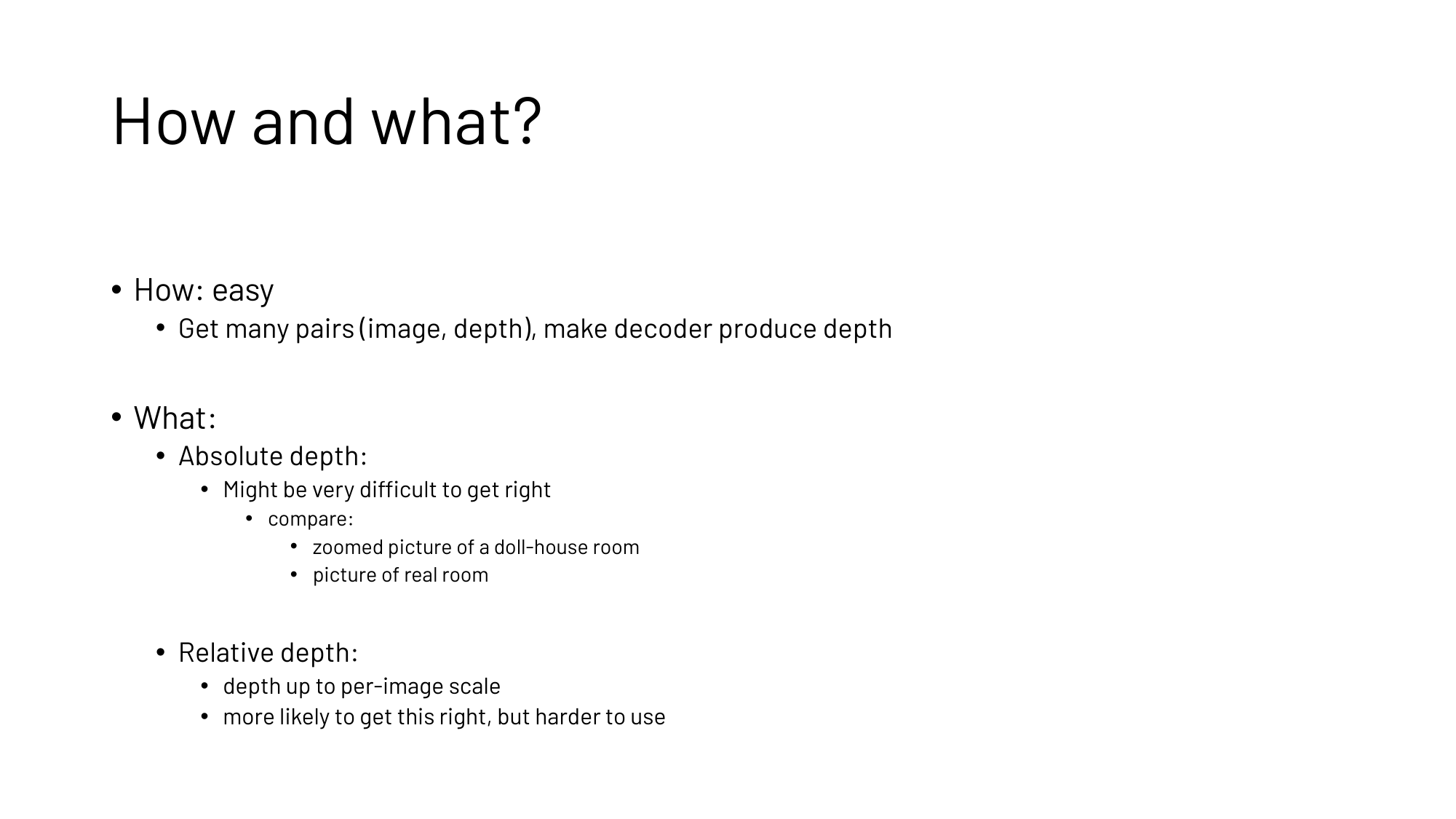

# How and what?

How: easy
Get many pairs (image, depth), make decoder produce depth

What:
Absolute depth:
Might be very difficult to get right
compare:
zoomed picture of a doll-house room
picture of real room

Relative depth:
depth up to per-image scale
more likely to get this right, but harder to use